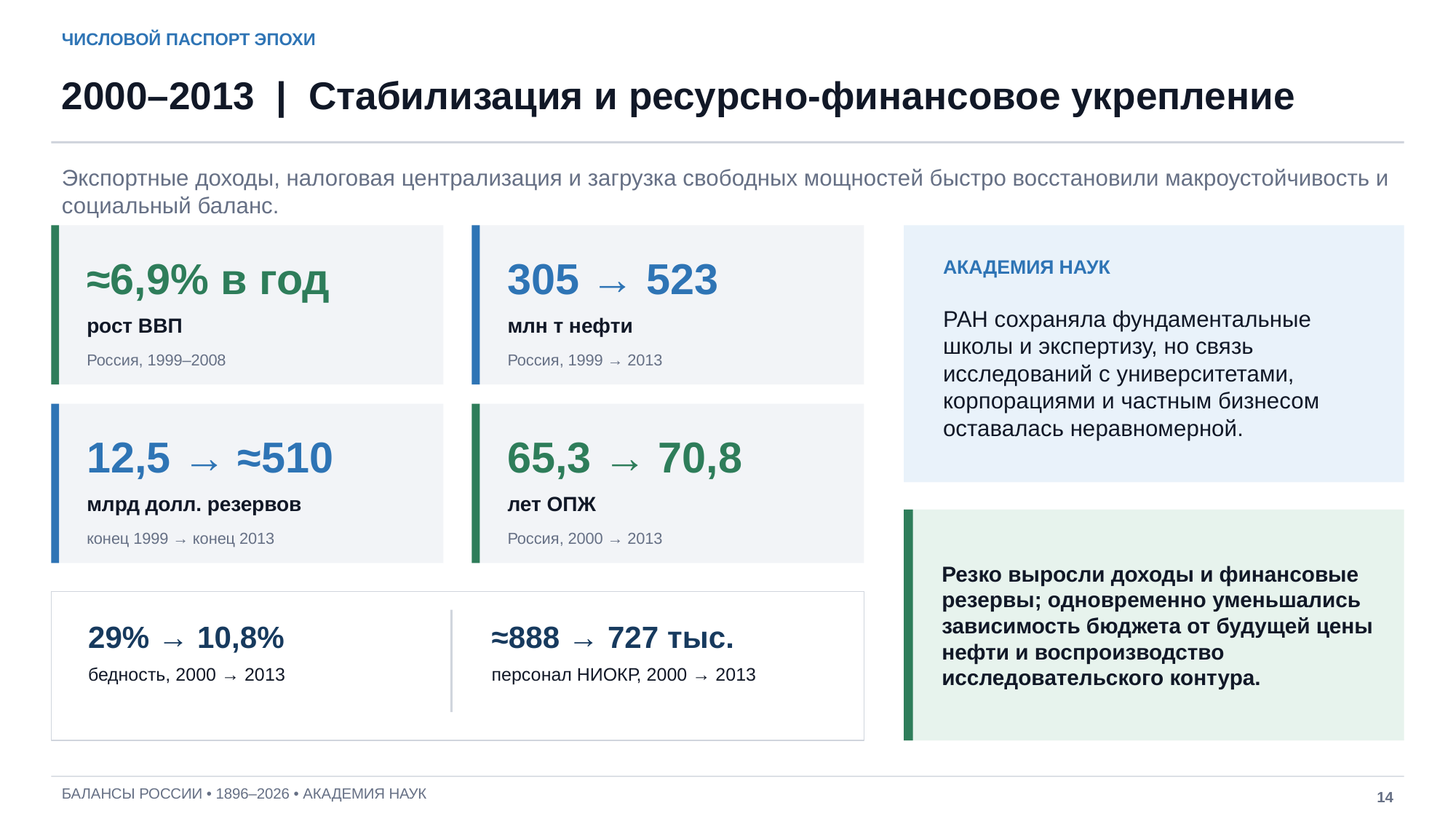

ЧИСЛОВОЙ ПАСПОРТ ЭПОХИ
2000–2013  |  Стабилизация и ресурсно‑финансовое укрепление

Экспортные доходы, налоговая централизация и загрузка свободных мощностей быстро восстановили макроустойчивость и социальный баланс.

≈6,9% в год
305 → 523
АКАДЕМИЯ НАУК
РАН сохраняла фундаментальные школы и экспертизу, но связь исследований с университетами, корпорациями и частным бизнесом оставалась неравномерной.
рост ВВП
млн т нефти
Россия, 1999–2008
Россия, 1999 → 2013

12,5 → ≈510
65,3 → 70,8
млрд долл. резервов
лет ОПЖ

Резко выросли доходы и финансовые резервы; одновременно уменьшались зависимость бюджета от будущей цены нефти и воспроизводство исследовательского контура.
конец 1999 → конец 2013
Россия, 2000 → 2013

29% → 10,8%
≈888 → 727 тыс.
бедность, 2000 → 2013
персонал НИОКР, 2000 → 2013

БАЛАНСЫ РОССИИ • 1896–2026 • АКАДЕМИЯ НАУК
14